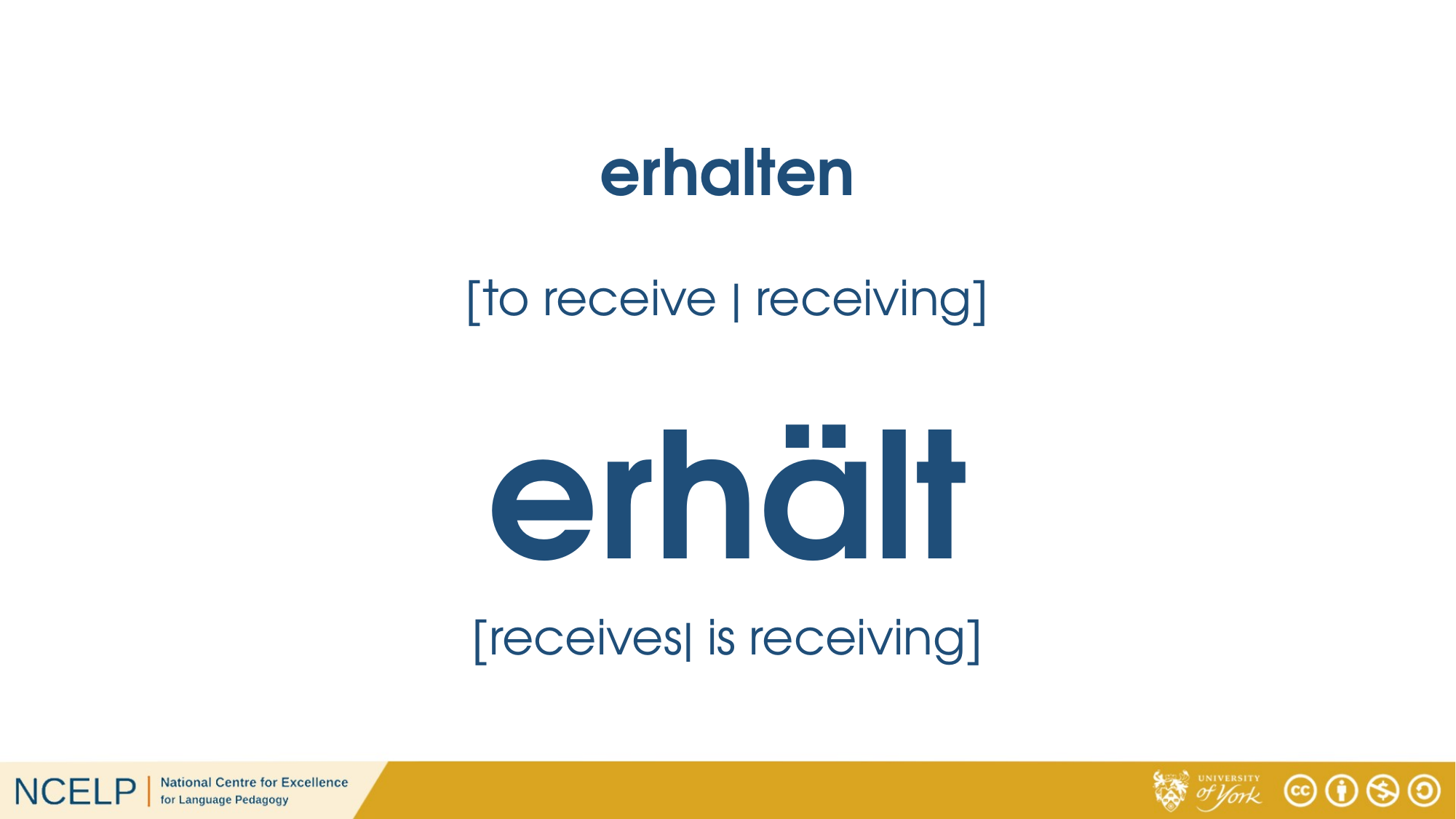

# erhalten
[to receive | receiving]
erhält
[receives| is receiving]